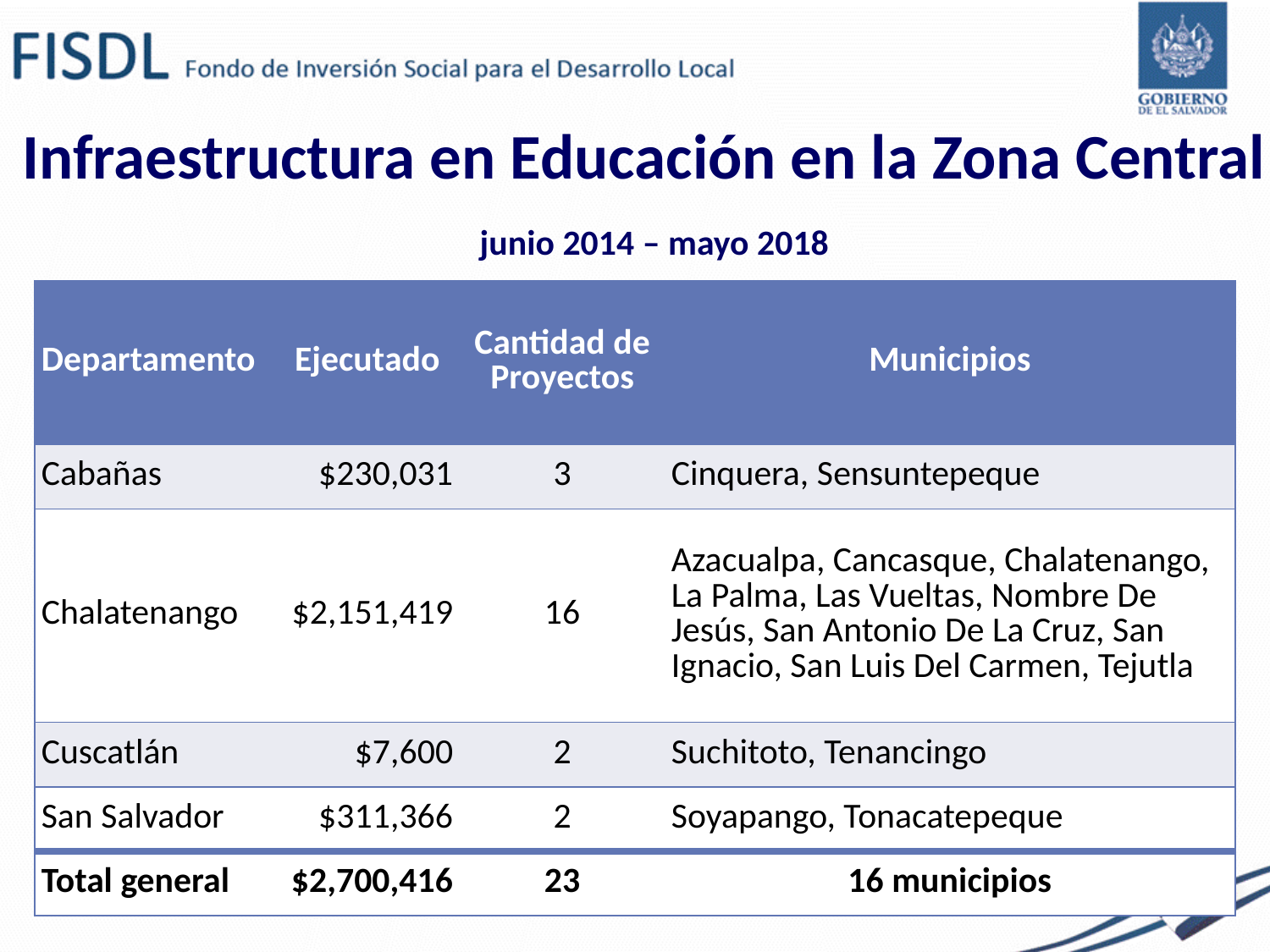

Infraestructura en Educación en la Zona Central   junio 2014 – mayo 2018
| Departamento | Ejecutado | Cantidad de Proyectos | Municipios |
| --- | --- | --- | --- |
| Cabañas | $230,031 | 3 | Cinquera, Sensuntepeque |
| Chalatenango | $2,151,419 | 16 | Azacualpa, Cancasque, Chalatenango, La Palma, Las Vueltas, Nombre De Jesús, San Antonio De La Cruz, San Ignacio, San Luis Del Carmen, Tejutla |
| Cuscatlán | $7,600 | 2 | Suchitoto, Tenancingo |
| San Salvador | $311,366 | 2 | Soyapango, Tonacatepeque |
| Total general | $2,700,416 | 23 | 16 municipios |